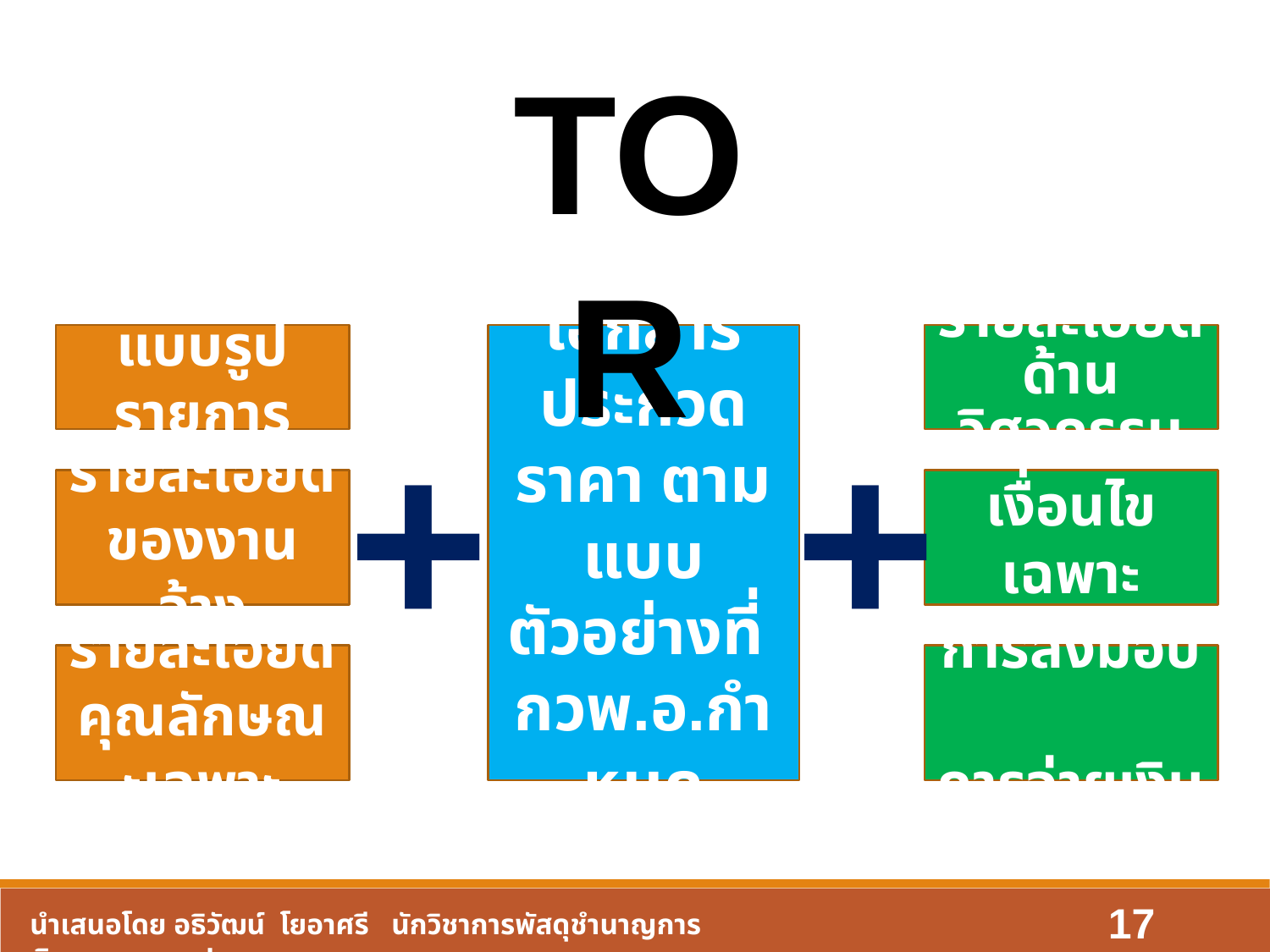

TOR
แบบรูปรายการ
เอกสารประกวดราคา ตามแบบตัวอย่างที่
กวพ.อ.กำหนด
รายละเอียดด้านวิศวกรรม
+
+
รายละเอียด
ของงานจ้าง
เงื่อนไขเฉพาะ
รายละเอียดคุณลักษณะเฉพาะ
การส่งมอบ
การจ่ายเงิน
17